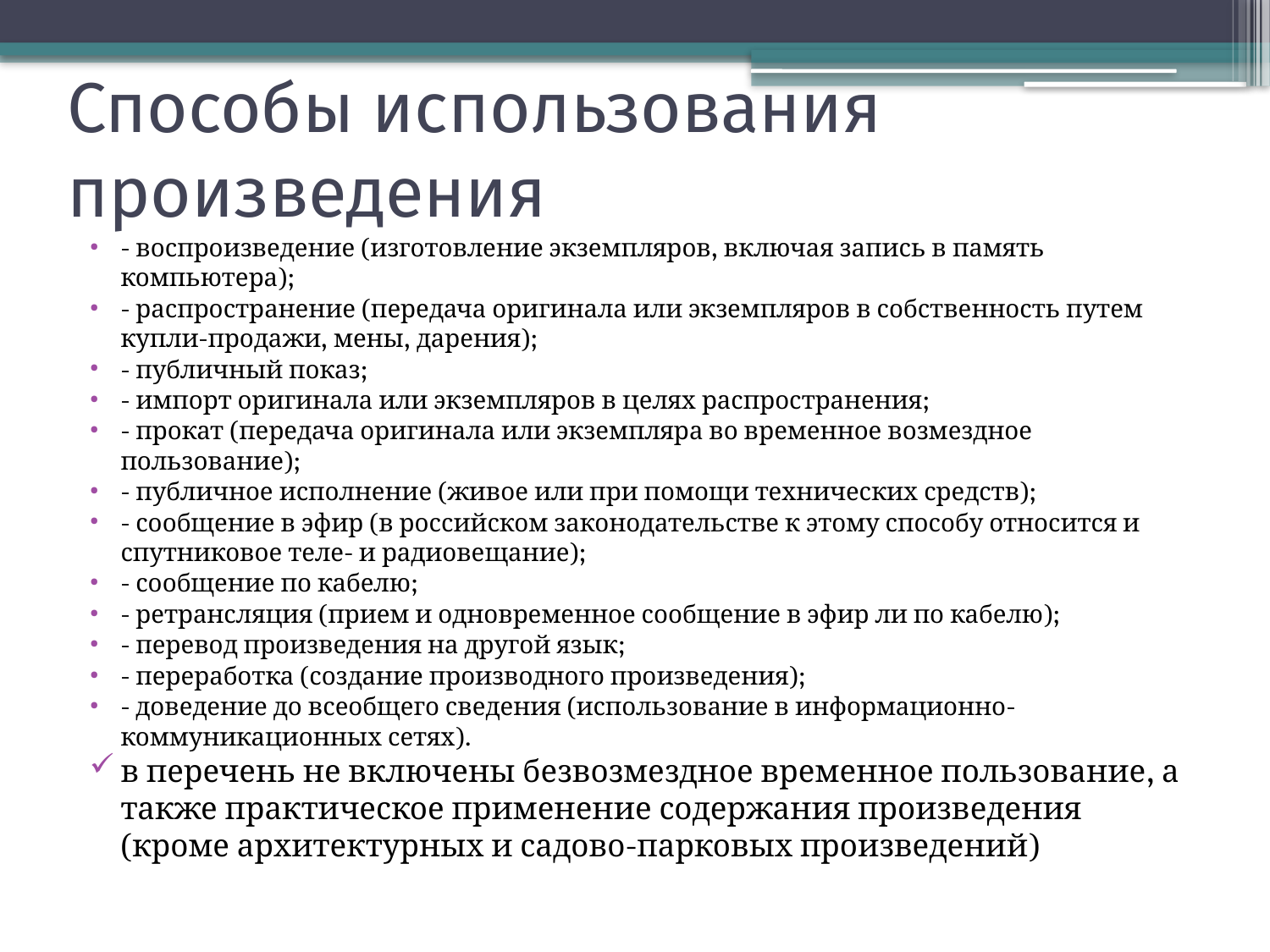

# Способы использования произведения
- воспроизведение (изготовление экземпляров, включая запись в память компьютера);
- распространение (передача оригинала или экземпляров в собственность путем купли-продажи, мены, дарения);
- публичный показ;
- импорт оригинала или экземпляров в целях распространения;
- прокат (передача оригинала или экземпляра во временное возмездное пользование);
- публичное исполнение (живое или при помощи технических средств);
- сообщение в эфир (в российском законодательстве к этому способу относится и спутниковое теле- и радиовещание);
- сообщение по кабелю;
- ретрансляция (прием и одновременное сообщение в эфир ли по кабелю);
- перевод произведения на другой язык;
- переработка (создание производного произведения);
- доведение до всеобщего сведения (использование в информационно-коммуникационных сетях).
в перечень не включены безвозмездное временное пользование, а также практическое применение содержания произведения (кроме архитектурных и садово-парковых произведений)